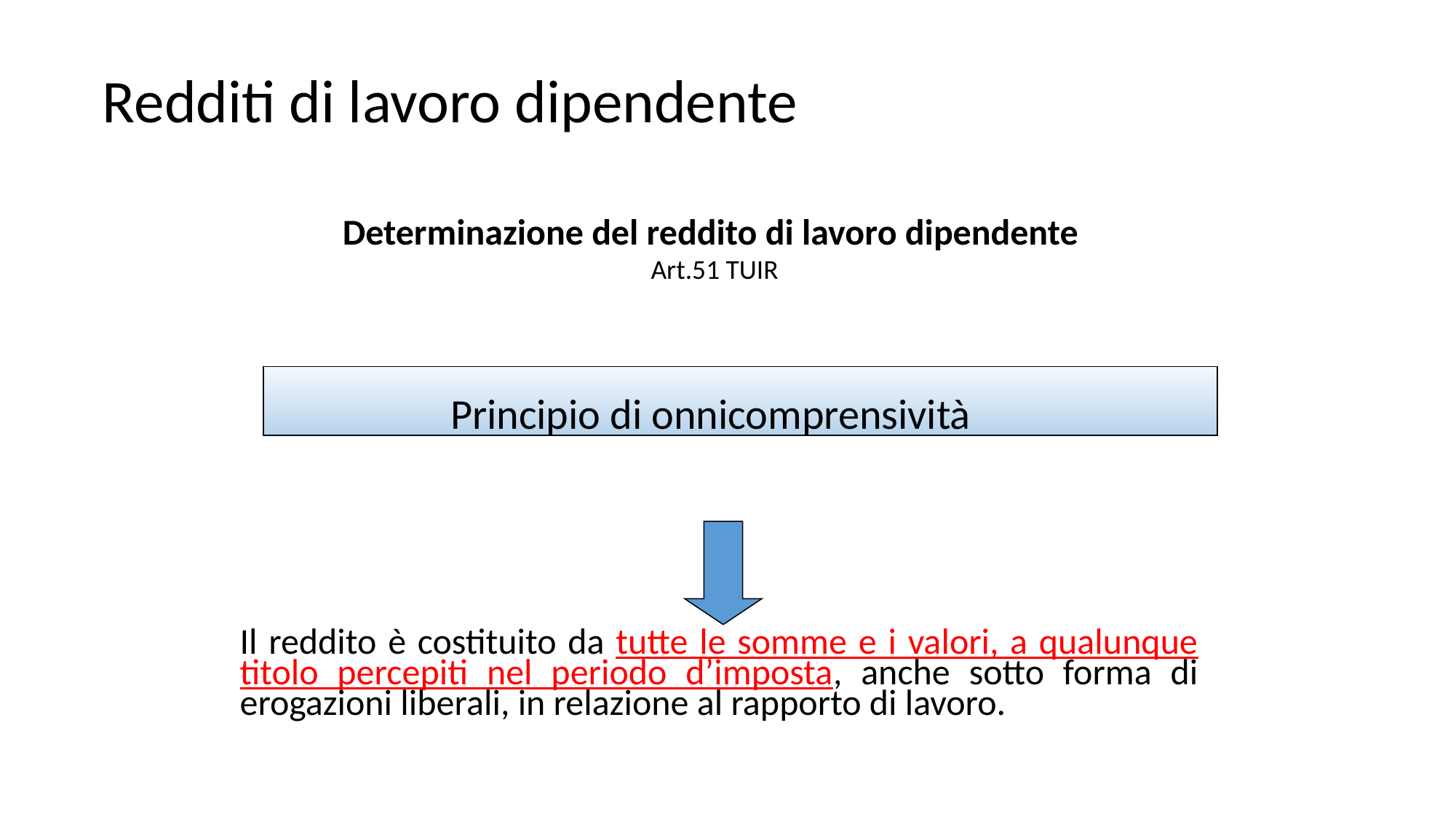

Redditi di lavoro dipendente
Determinazione del reddito di lavoro dipendente
Art.51 TUIR

Principio di onnicomprensività

Il reddito è costituito da tutte le somme e i valori, a qualunque titolo percepiti nel periodo d’imposta, anche sotto forma di erogazioni liberali, in relazione al rapporto di lavoro.